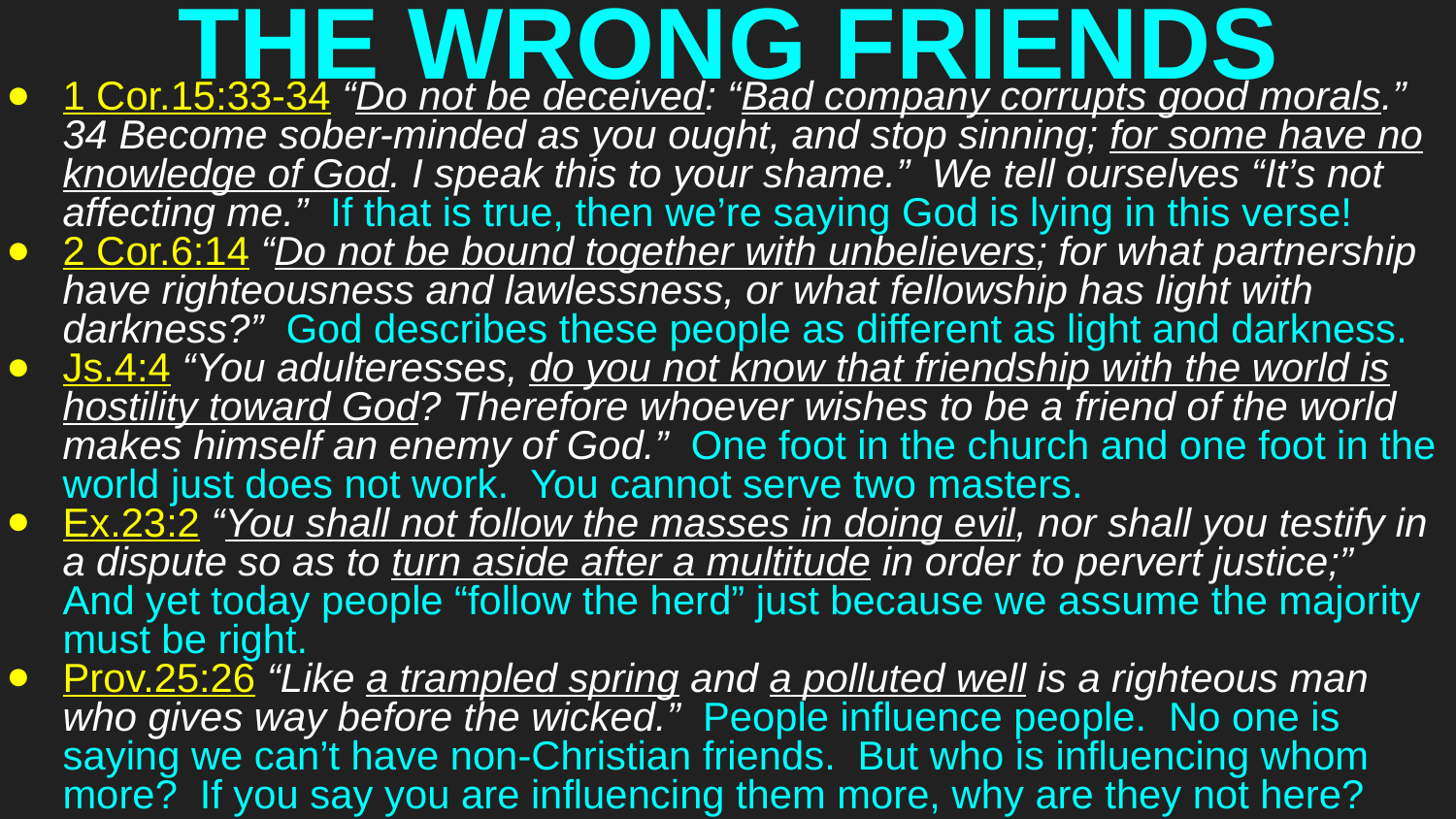

# THE WRONG FRIENDS
1 Cor.15:33-34 “Do not be deceived: “Bad company corrupts good morals.” 34 Become sober-minded as you ought, and stop sinning; for some have no knowledge of God. I speak this to your shame.”  We tell ourselves “It’s not affecting me.”  If that is true, then we’re saying God is lying in this verse!
2 Cor.6:14 “Do not be bound together with unbelievers; for what partnership have righteousness and lawlessness, or what fellowship has light with darkness?”  God describes these people as different as light and darkness.
Js.4:4 “You adulteresses, do you not know that friendship with the world is hostility toward God? Therefore whoever wishes to be a friend of the world makes himself an enemy of God.”  One foot in the church and one foot in the world just does not work.  You cannot serve two masters.
Ex.23:2 “You shall not follow the masses in doing evil, nor shall you testify in a dispute so as to turn aside after a multitude in order to pervert justice;”  And yet today people “follow the herd” just because we assume the majority must be right.
Prov.25:26 “Like a trampled spring and a polluted well is a righteous man who gives way before the wicked.”  People influence people.  No one is saying we can’t have non-Christian friends.  But who is influencing whom more?  If you say you are influencing them more, why are they not here?